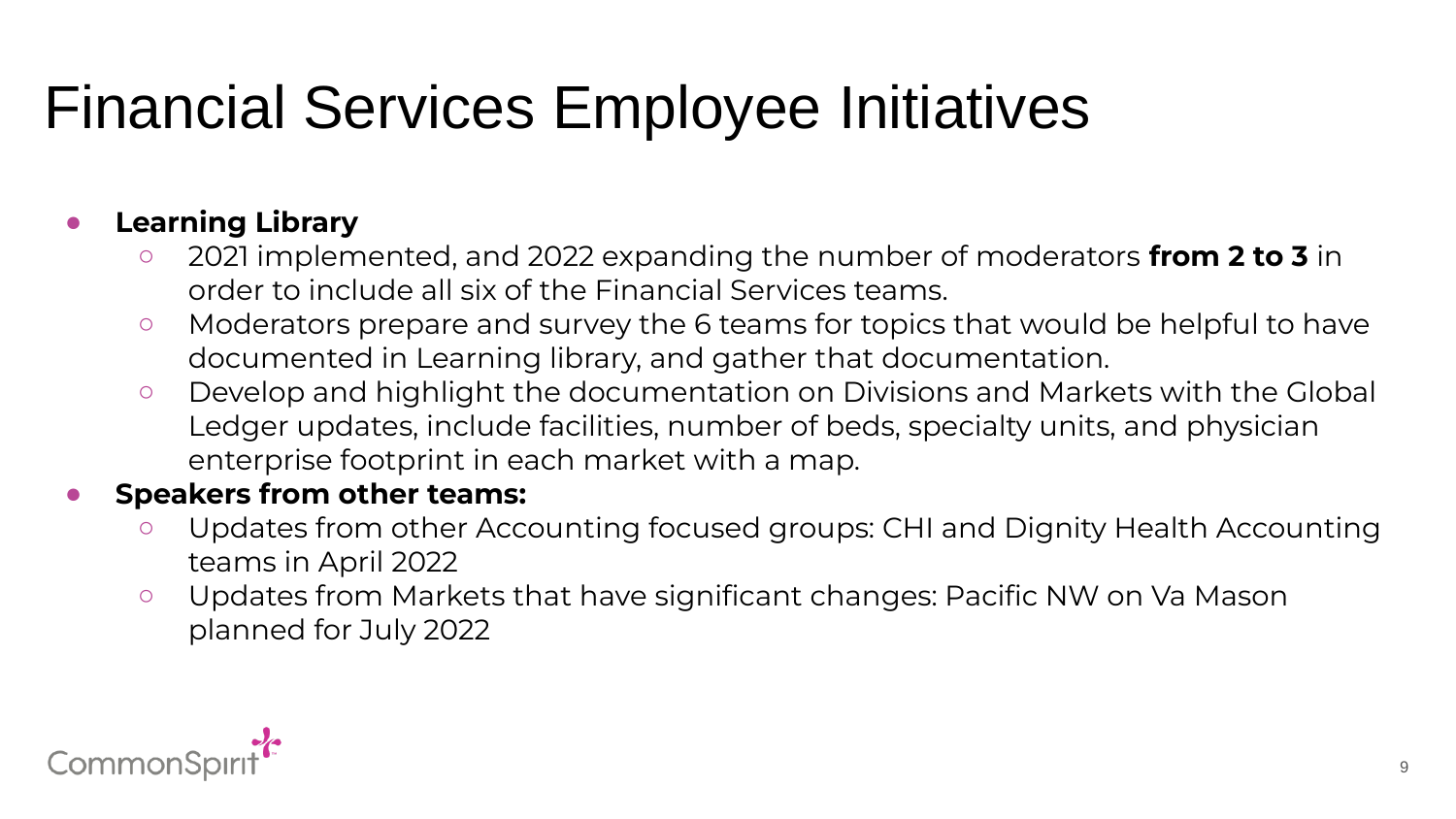

# Financial Services Employee Initiatives
Learning Library
2021 implemented, and 2022 expanding the number of moderators from 2 to 3 in order to include all six of the Financial Services teams.
Moderators prepare and survey the 6 teams for topics that would be helpful to have documented in Learning library, and gather that documentation.
Develop and highlight the documentation on Divisions and Markets with the Global Ledger updates, include facilities, number of beds, specialty units, and physician enterprise footprint in each market with a map.
Speakers from other teams:
Updates from other Accounting focused groups: CHI and Dignity Health Accounting teams in April 2022
Updates from Markets that have significant changes: Pacific NW on Va Mason planned for July 2022

9